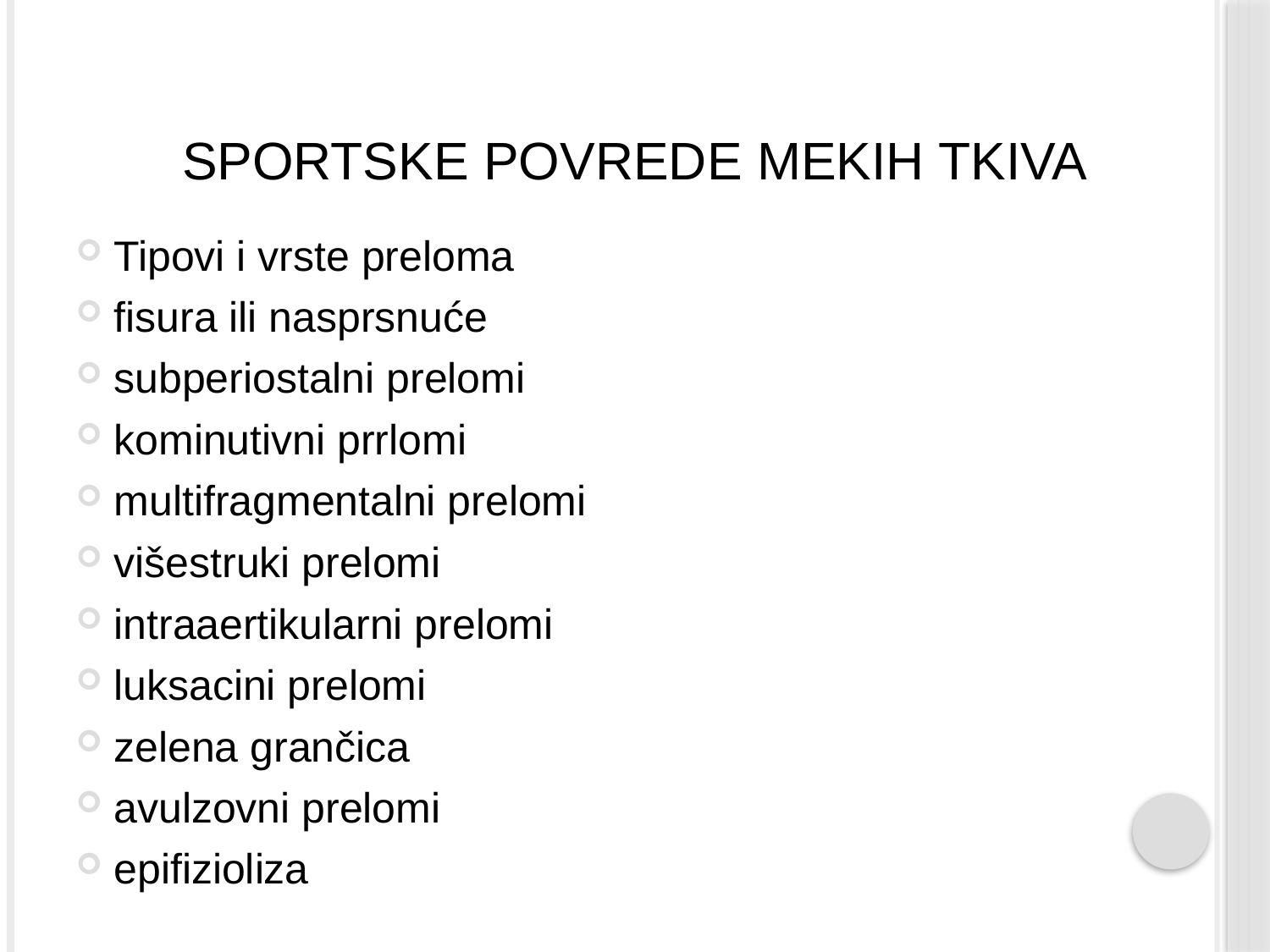

# Sportske povrede mekih tkiva
Tipovi i vrste preloma
fisura ili nasprsnuće
subperiostalni prelomi
kominutivni prrlomi
multifragmentalni prelomi
višestruki prelomi
intraaertikularni prelomi
luksacini prelomi
zelena grančica
avulzovni prelomi
epifizioliza